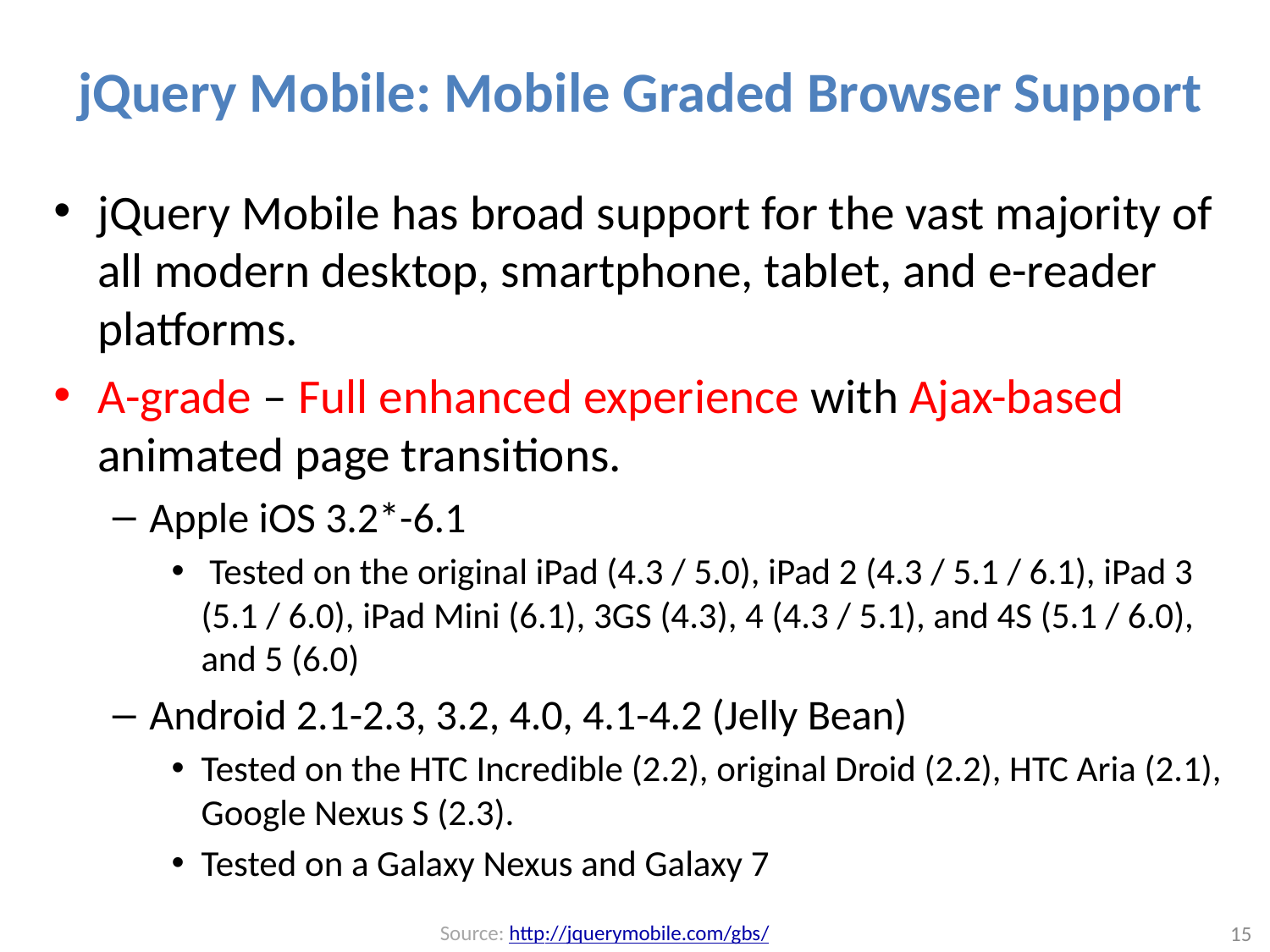

# jQuery Mobile: Mobile Graded Browser Support
jQuery Mobile has broad support for the vast majority of all modern desktop, smartphone, tablet, and e-reader platforms.
A-grade – Full enhanced experience with Ajax-based animated page transitions.
Apple iOS 3.2*-6.1
 Tested on the original iPad (4.3 / 5.0), iPad 2 (4.3 / 5.1 / 6.1), iPad 3 (5.1 / 6.0), iPad Mini (6.1), 3GS (4.3), 4 (4.3 / 5.1), and 4S (5.1 / 6.0), and 5 (6.0)
Android 2.1-2.3, 3.2, 4.0, 4.1-4.2 (Jelly Bean)
Tested on the HTC Incredible (2.2), original Droid (2.2), HTC Aria (2.1), Google Nexus S (2.3).
Tested on a Galaxy Nexus and Galaxy 7
Source: http://jquerymobile.com/gbs/
15